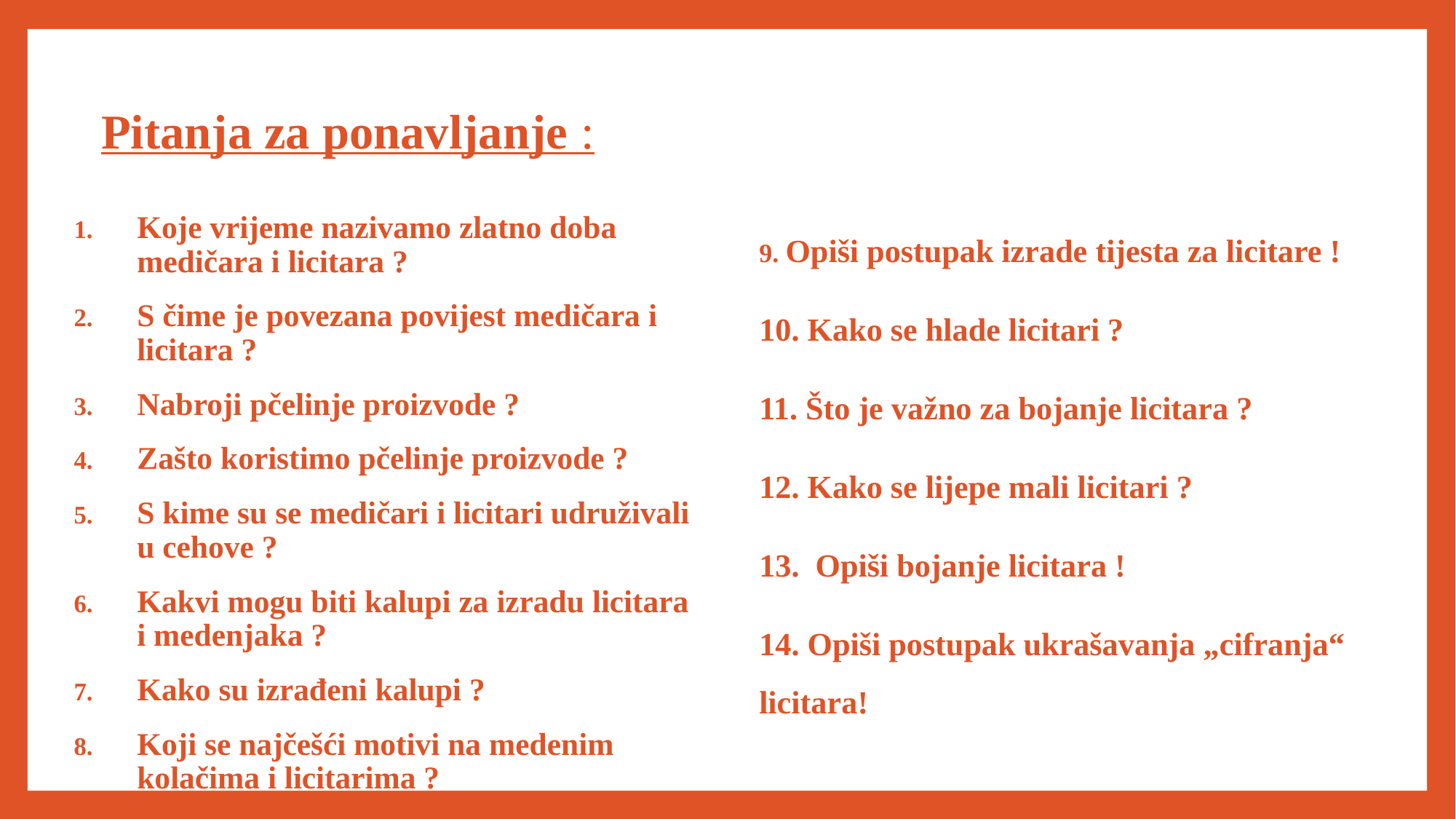

# Pitanja za ponavljanje :
9. Opiši postupak izrade tijesta za licitare !
10. Kako se hlade licitari ?
11. Što je važno za bojanje licitara ?
12. Kako se lijepe mali licitari ?
13.  Opiši bojanje licitara !
14. Opiši postupak ukrašavanja „cifranja“  licitara!

Koje vrijeme nazivamo zlatno doba medičara i licitara ?
S čime je povezana povijest medičara i licitara ?
Nabroji pčelinje proizvode ?
Zašto koristimo pčelinje proizvode ?
S kime su se medičari i licitari udruživali u cehove ?
Kakvi mogu biti kalupi za izradu licitara i medenjaka ?
Kako su izrađeni kalupi ?
Koji se najčešći motivi na medenim kolačima i licitarima ?